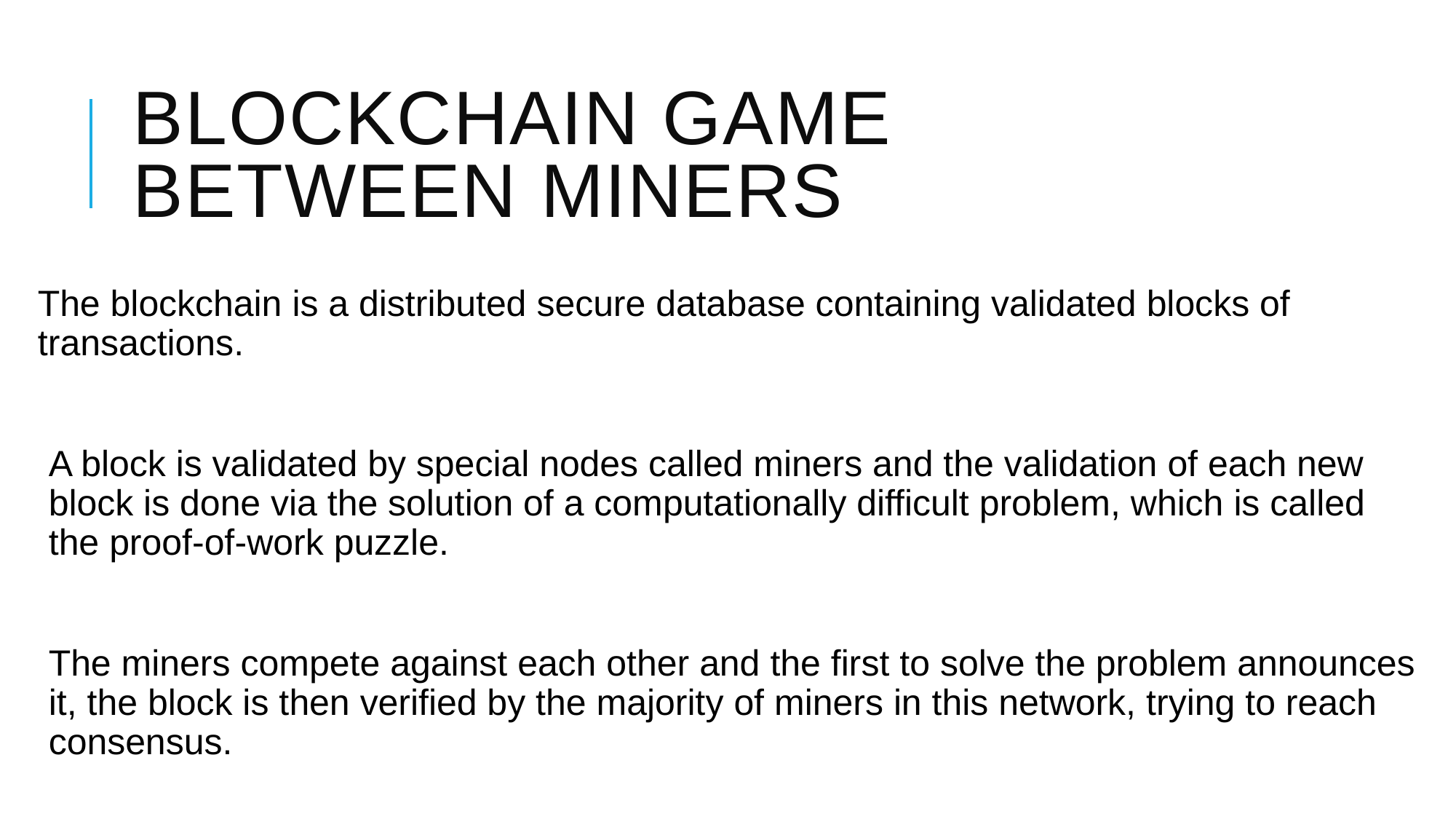

# Blockchain game between miners

The blockchain is a distributed secure database containing validated blocks of transactions.

A block is validated by special nodes called miners and the validation of each new block is done via the solution of a computationally difficult problem, which is called the proof-of-work puzzle.

The miners compete against each other and the first to solve the problem announces it, the block is then verified by the majority of miners in this network, trying to reach consensus.